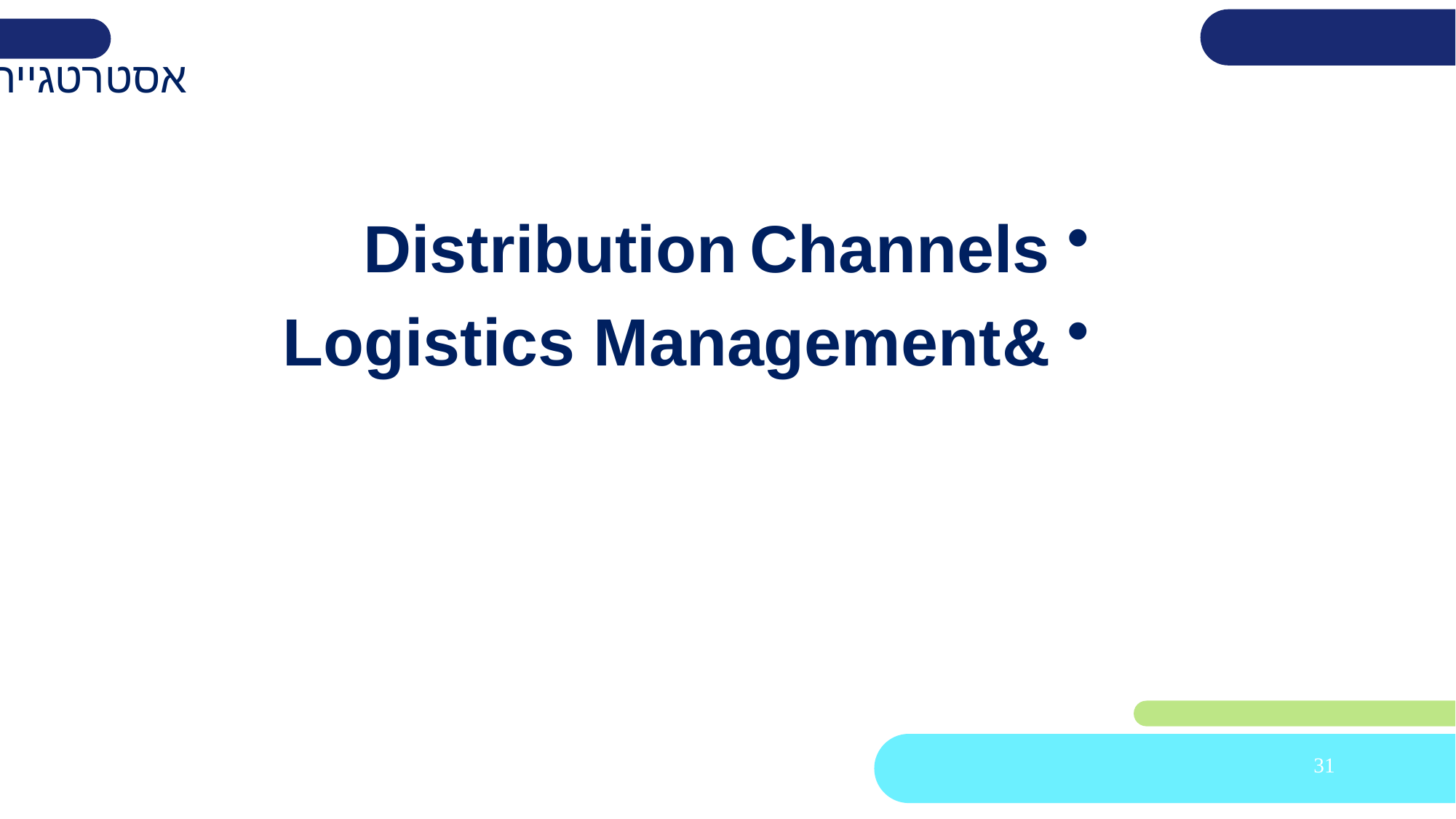

אסטרטגיית הפצה
Distribution Channels
&Logistics Management

קורס ליסודות  השיווק
31